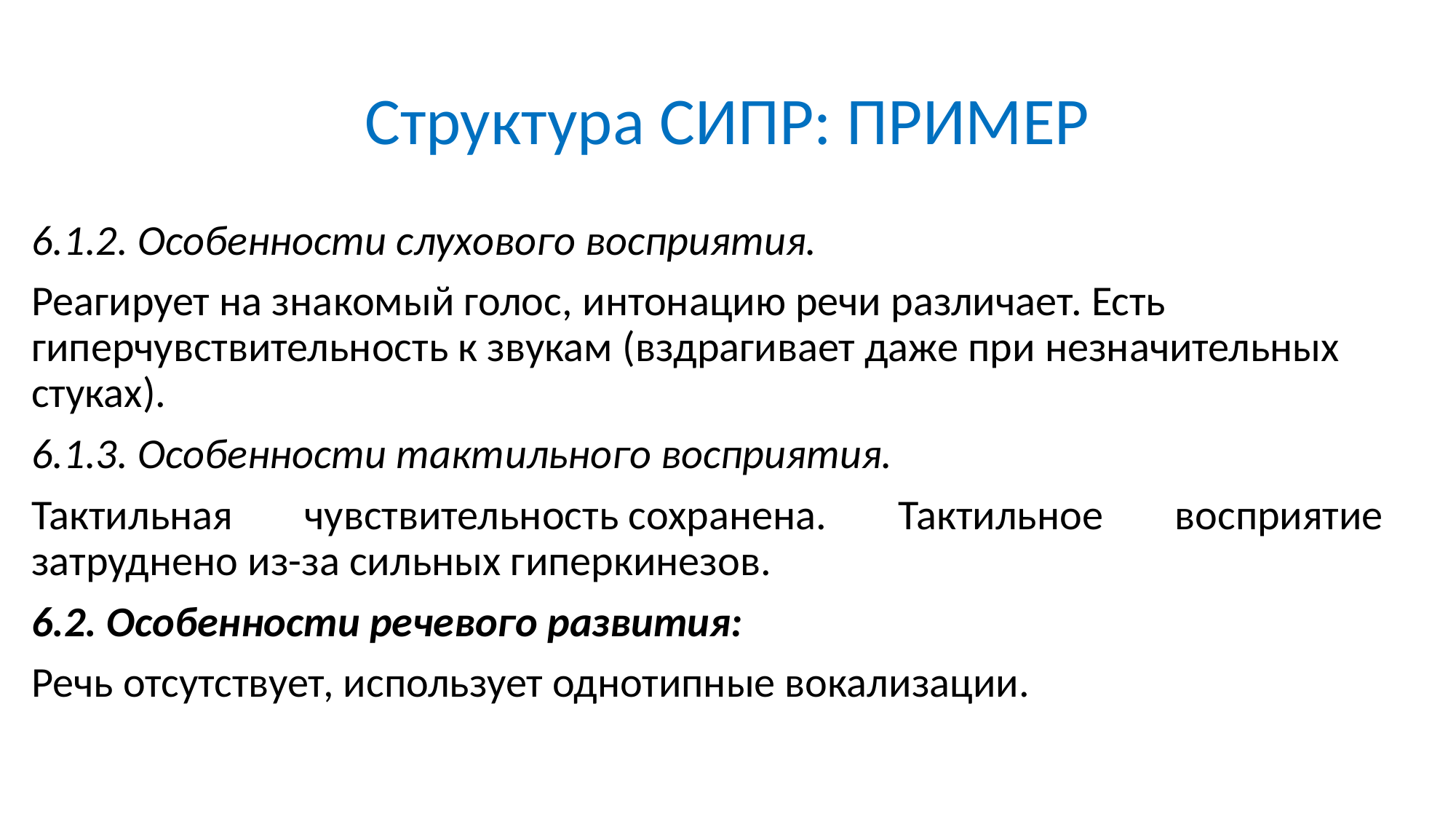

# Структура СИПР: ПРИМЕР
6.1.2. Особенности слухового восприятия.
Реагирует на знакомый голос, интонацию речи различает. Есть гиперчувствительность к звукам (вздрагивает даже при незначительных стуках).
6.1.3. Особенности тактильного восприятия.
Тактильная чувствительность сохранена. Тактильное восприятие затруднено из-за сильных гиперкинезов.
6.2. Особенности речевого развития:
Речь отсутствует, использует однотипные вокализации.